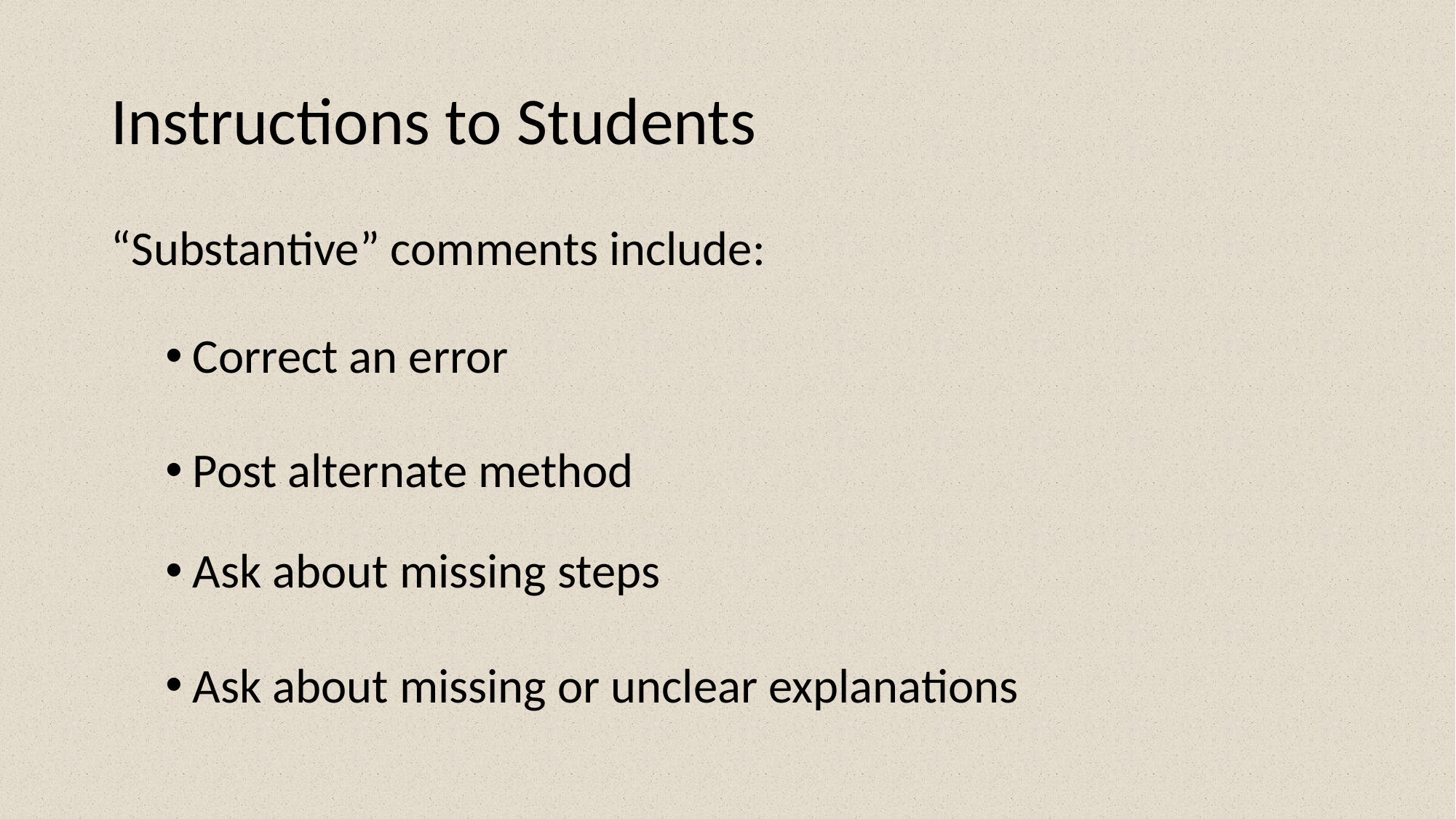

# Instructions to Students
“Substantive” comments include:

Correct an error

Post alternate method

Ask about missing steps

Ask about missing or unclear explanations